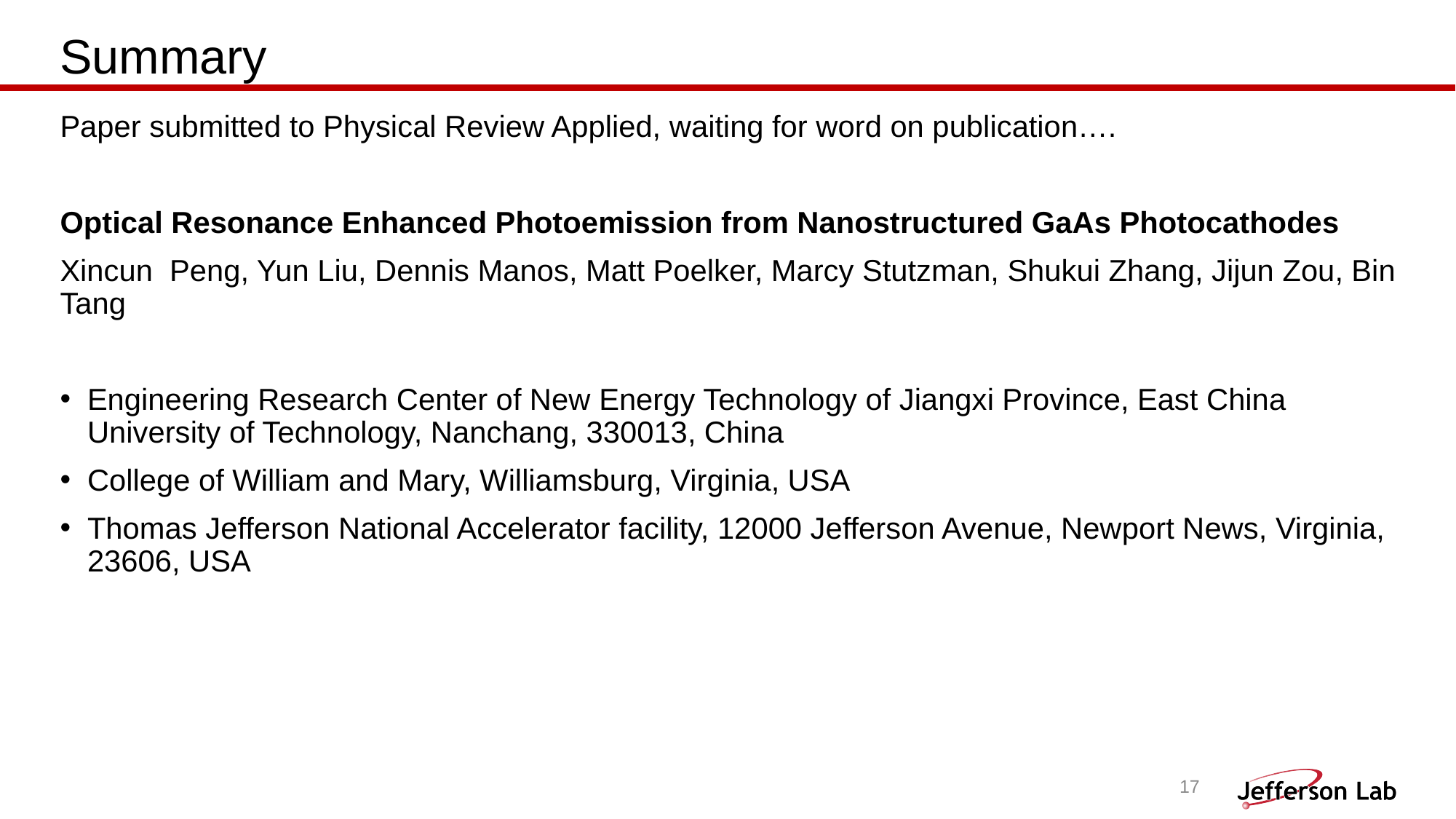

# Summary
Paper submitted to Physical Review Applied, waiting for word on publication….

Optical Resonance Enhanced Photoemission from Nanostructured GaAs Photocathodes
Xincun  Peng, Yun Liu, Dennis Manos, Matt Poelker, Marcy Stutzman, Shukui Zhang, Jijun Zou, Bin Tang

Engineering Research Center of New Energy Technology of Jiangxi Province, East China University of Technology, Nanchang, 330013, China
College of William and Mary, Williamsburg, Virginia, USA
Thomas Jefferson National Accelerator facility, 12000 Jefferson Avenue, Newport News, Virginia, 23606, USA

17